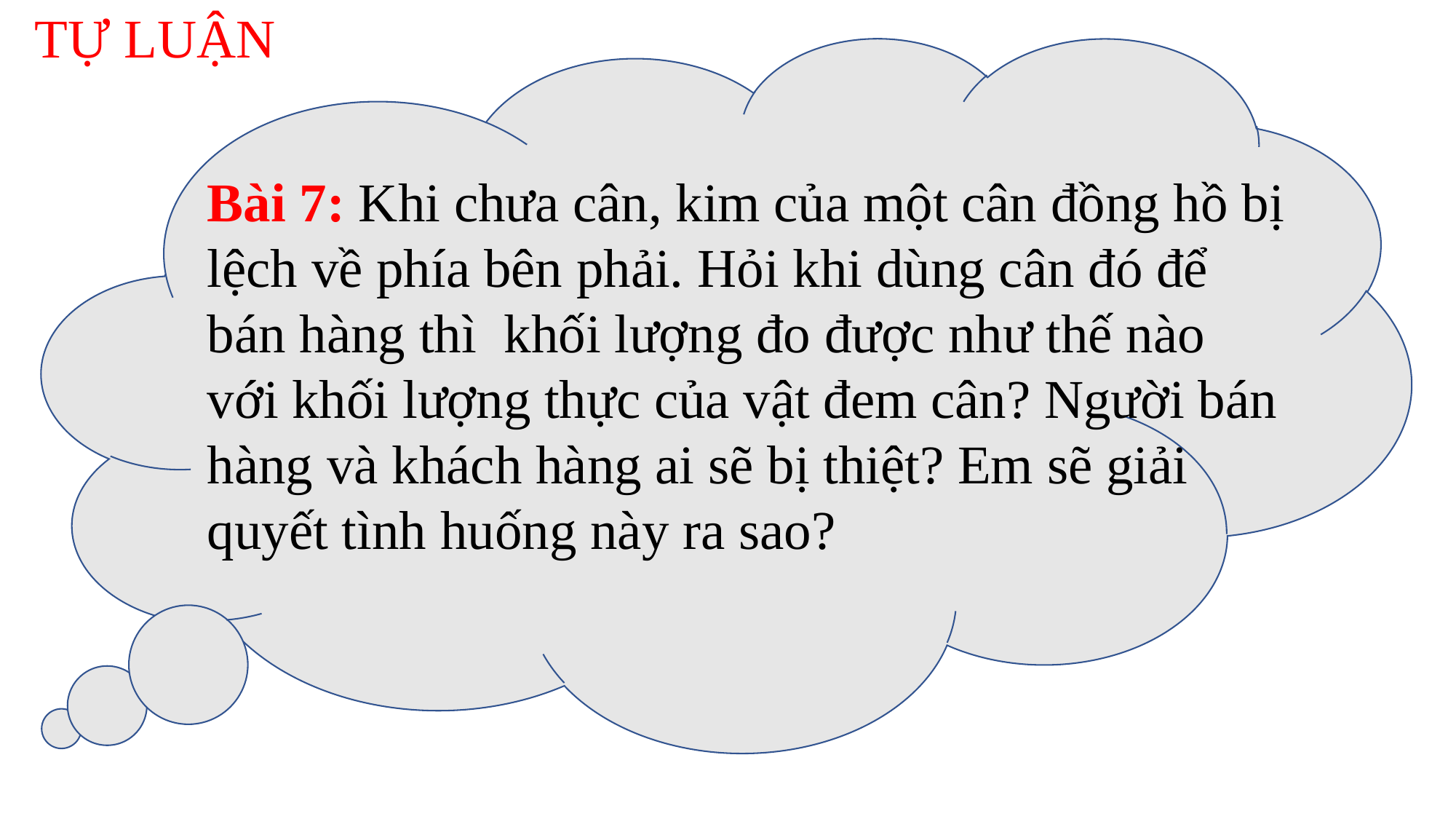

TỰ LUẬN

Bài 7: Khi chưa cân, kim của một cân đồng hồ bị lệch về phía bên phải. Hỏi khi dùng cân đó để bán hàng thì  khối lượng đo được như thế nào với khối lượng thực của vật đem cân? Người bán hàng và khách hàng ai sẽ bị thiệt? Em sẽ giải quyết tình huống này ra sao?